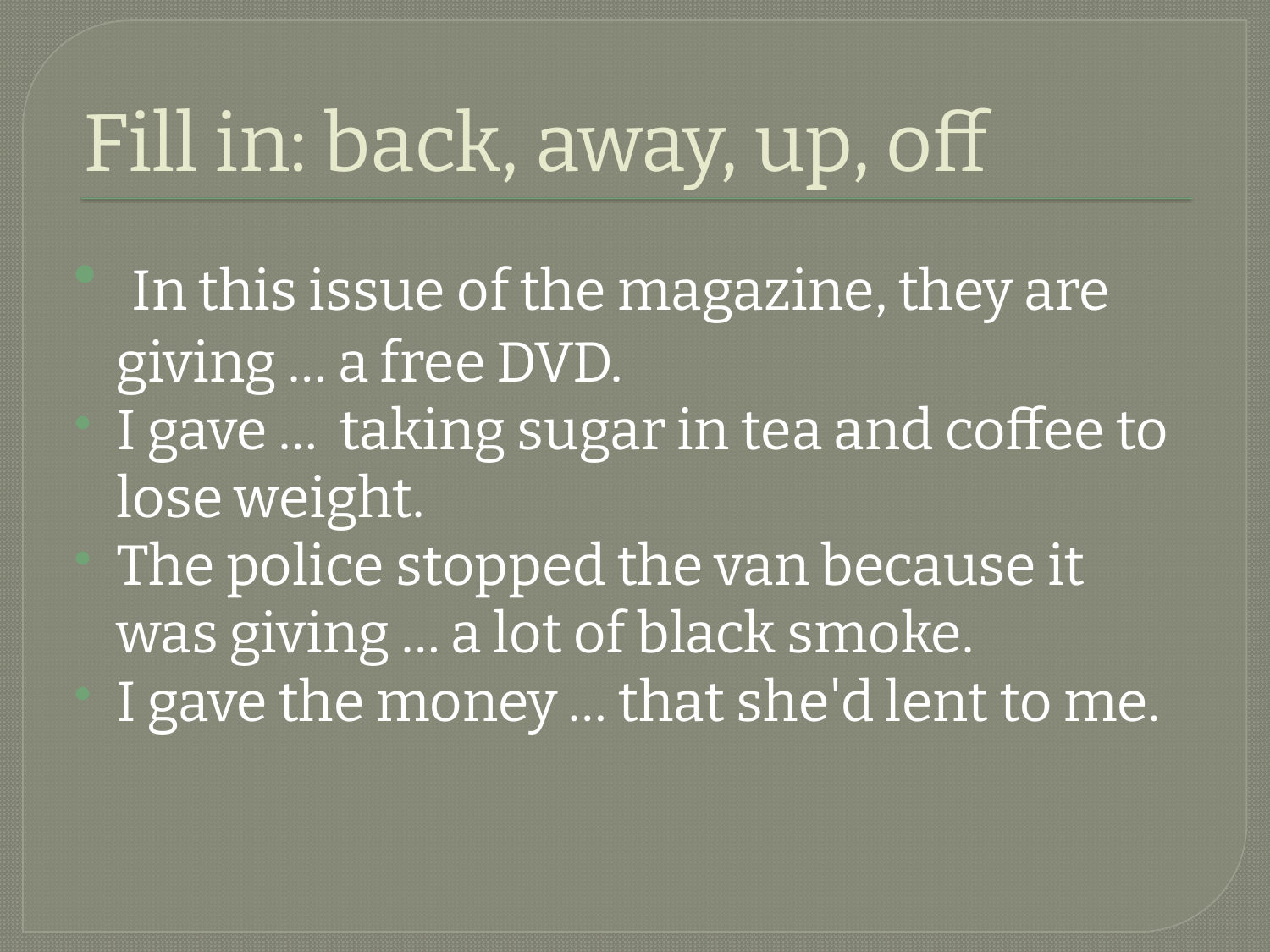

# Fill in: back, away, up, off
 In this issue of the magazine, they are giving … a free DVD.
I gave …  taking sugar in tea and coffee to lose weight.
The police stopped the van because it was giving … a lot of black smoke.
I gave the money … that she'd lent to me.